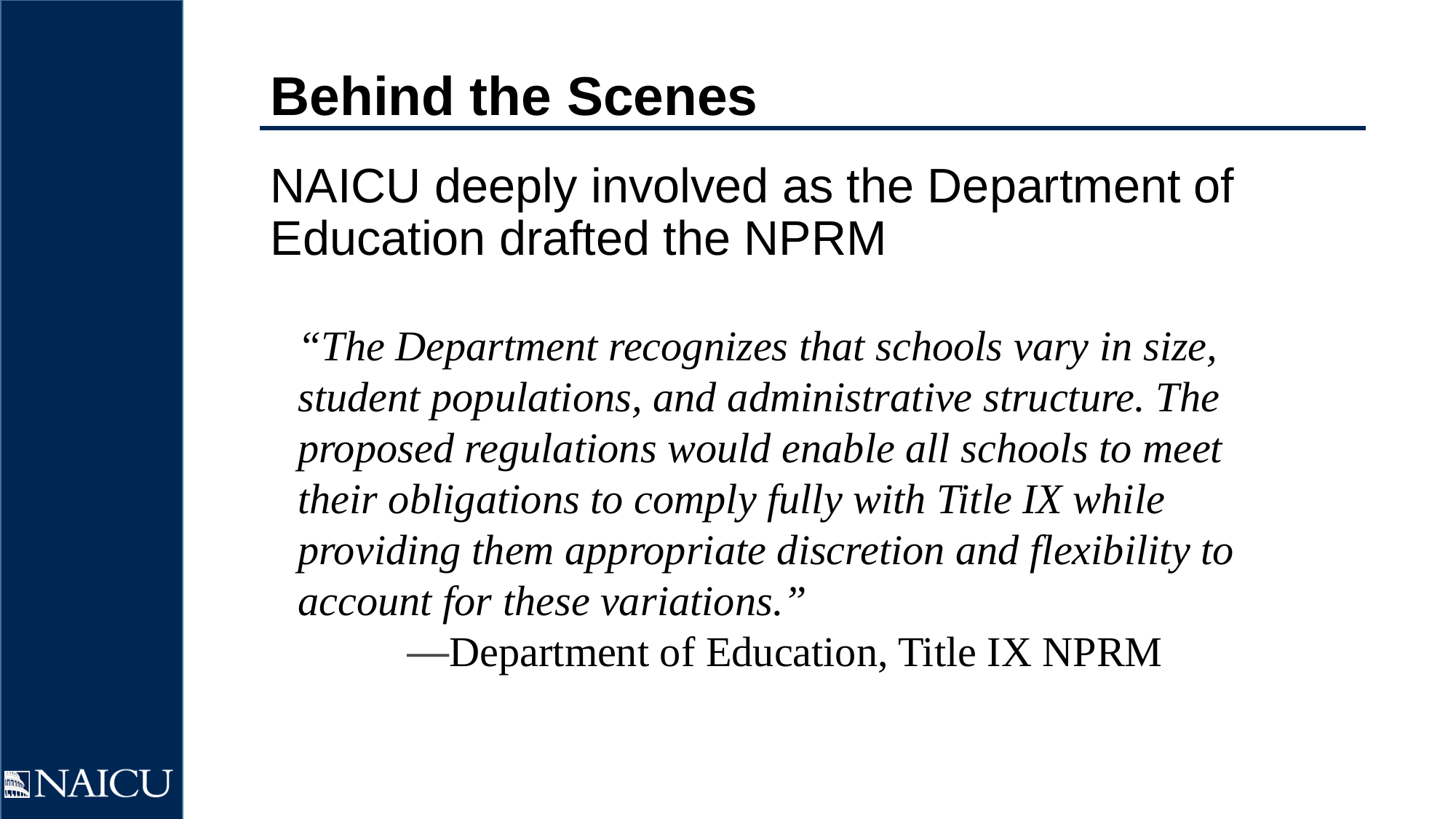

# Behind the Scenes
NAICU deeply involved as the Department of Education drafted the NPRM

“The Department recognizes that schools vary in size, student populations, and administrative structure. The proposed regulations would enable all schools to meet their obligations to comply fully with Title IX while providing them appropriate discretion and flexibility to account for these variations.”
	—Department of Education, Title IX NPRM